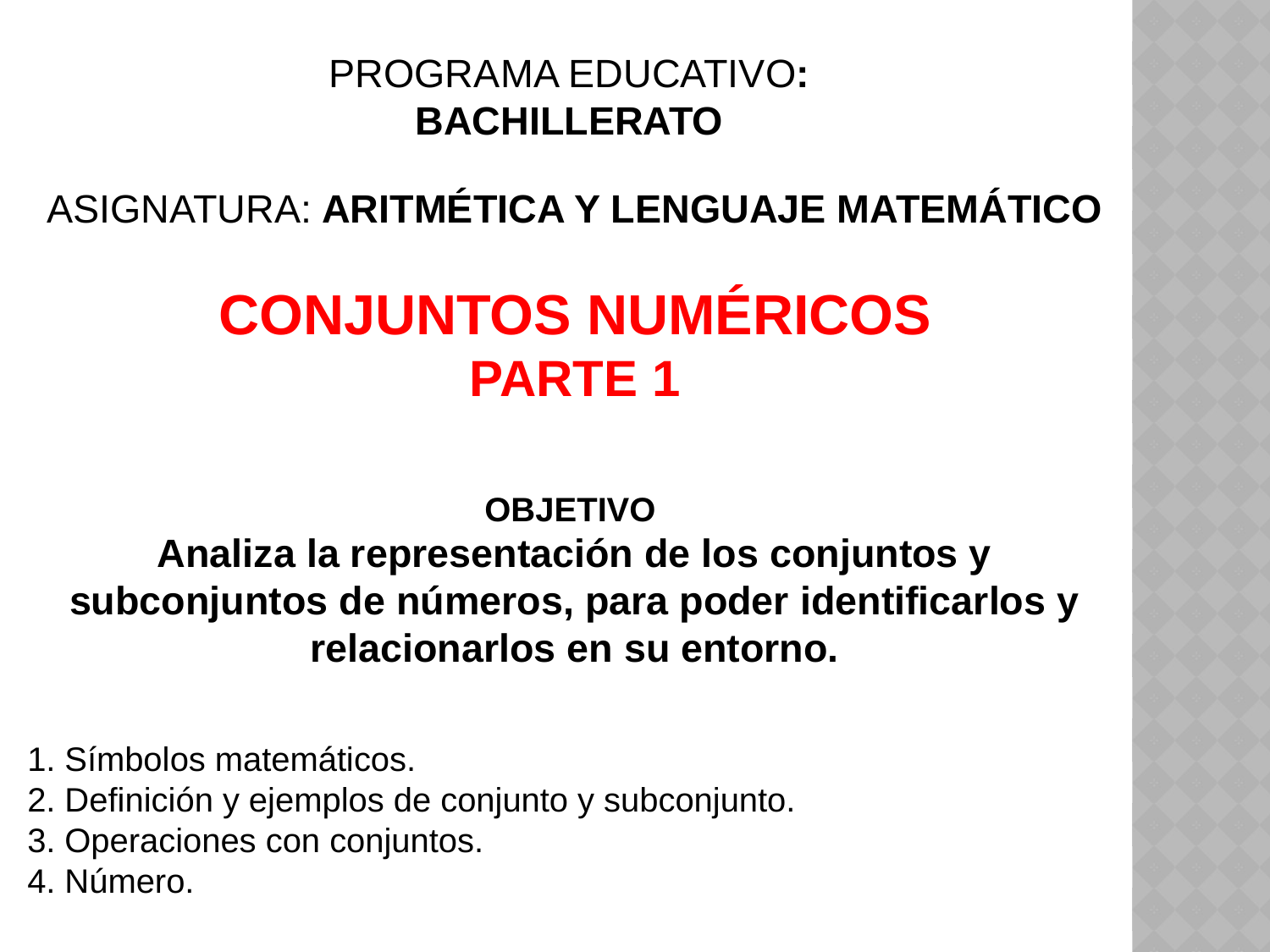

PROGRAMA EDUCATIVO:
Bachillerato

Asignatura: Aritmética y lenguaje matemático
Conjuntos Numéricos
Parte 1
OBJETIVO
Analiza la representación de los conjuntos y subconjuntos de números, para poder identificarlos y relacionarlos en su entorno.

1. Símbolos matemáticos.
2. Definición y ejemplos de conjunto y subconjunto.
3. Operaciones con conjuntos.
4. Número.